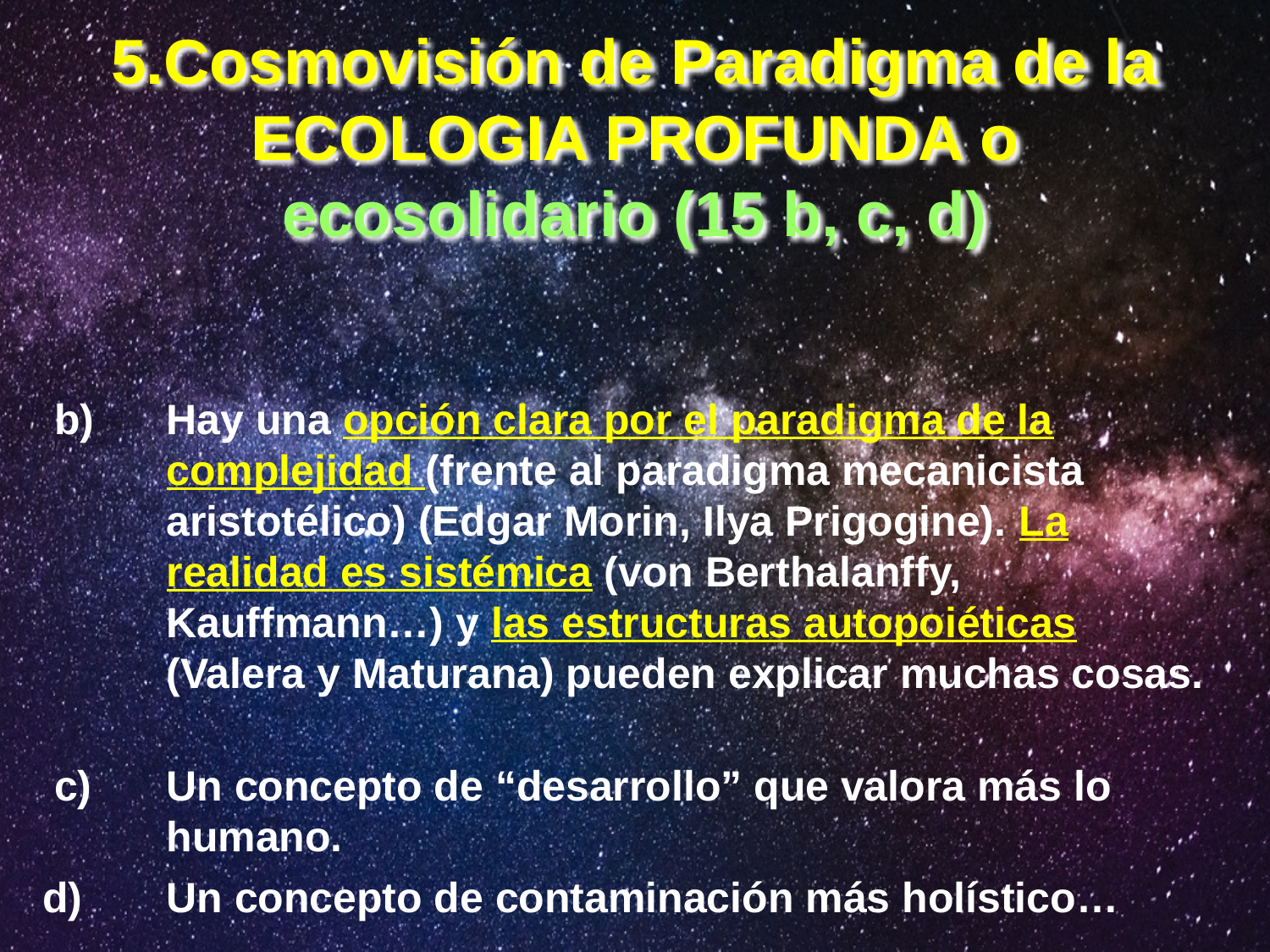

# 5.Cosmovisión de Paradigma de la ECOLOGIA PROFUNDA o ecosolidario (15 b, c, d)
 b)  	Hay una opción clara por el paradigma de la complejidad (frente al paradigma mecanicista aristotélico) (Edgar Morin, Ilya Prigogine). La realidad es sistémica (von Berthalanffy, Kauffmann…) y las estructuras autopoiéticas (Valera y Maturana) pueden explicar muchas cosas.
 c) 	Un concepto de “desarrollo” que valora más lo humano.
d) 	Un concepto de contaminación más holístico…